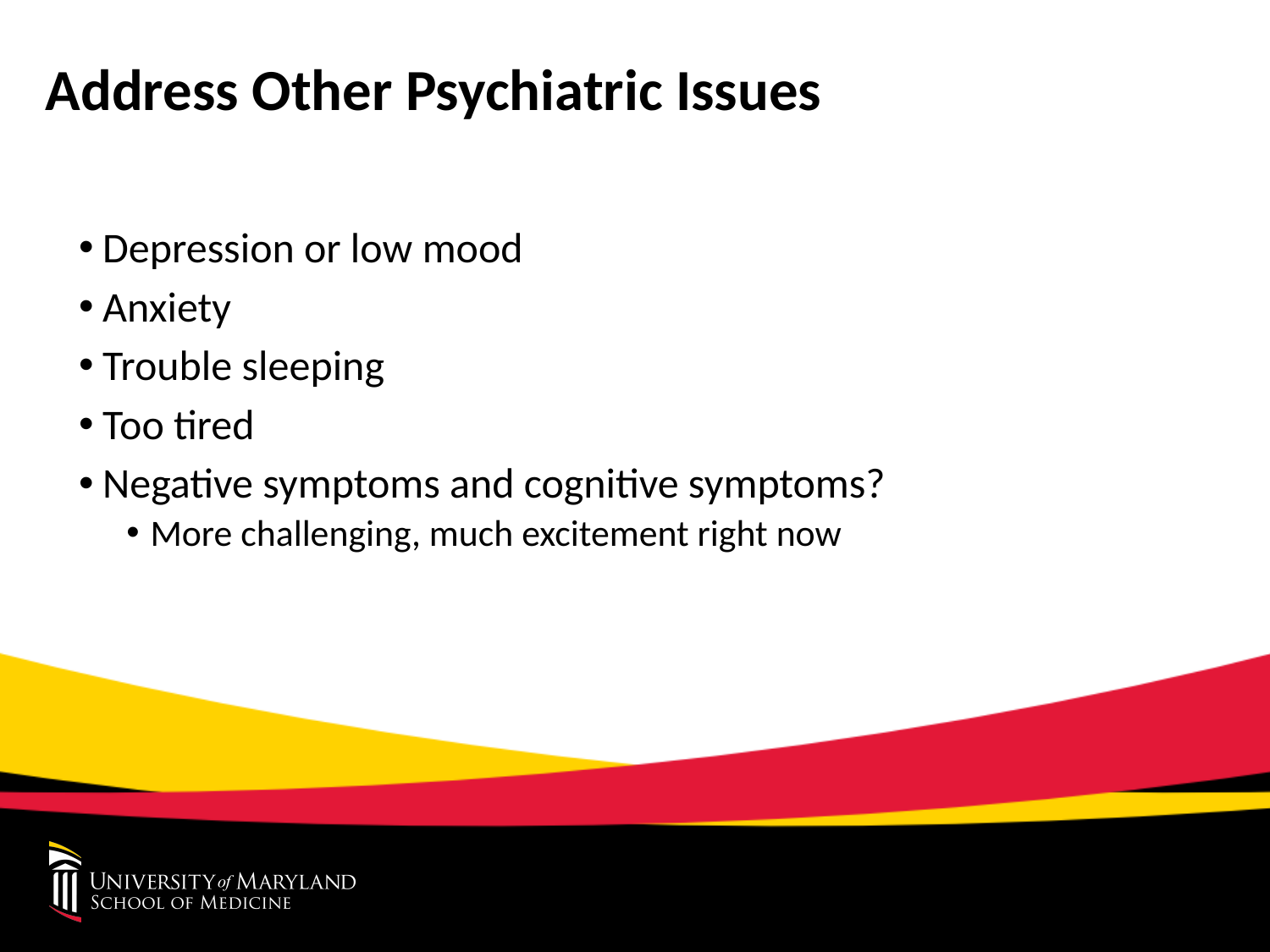

# Address Other Psychiatric Issues
Depression or low mood
Anxiety
Trouble sleeping
Too tired
Negative symptoms and cognitive symptoms?
More challenging, much excitement right now